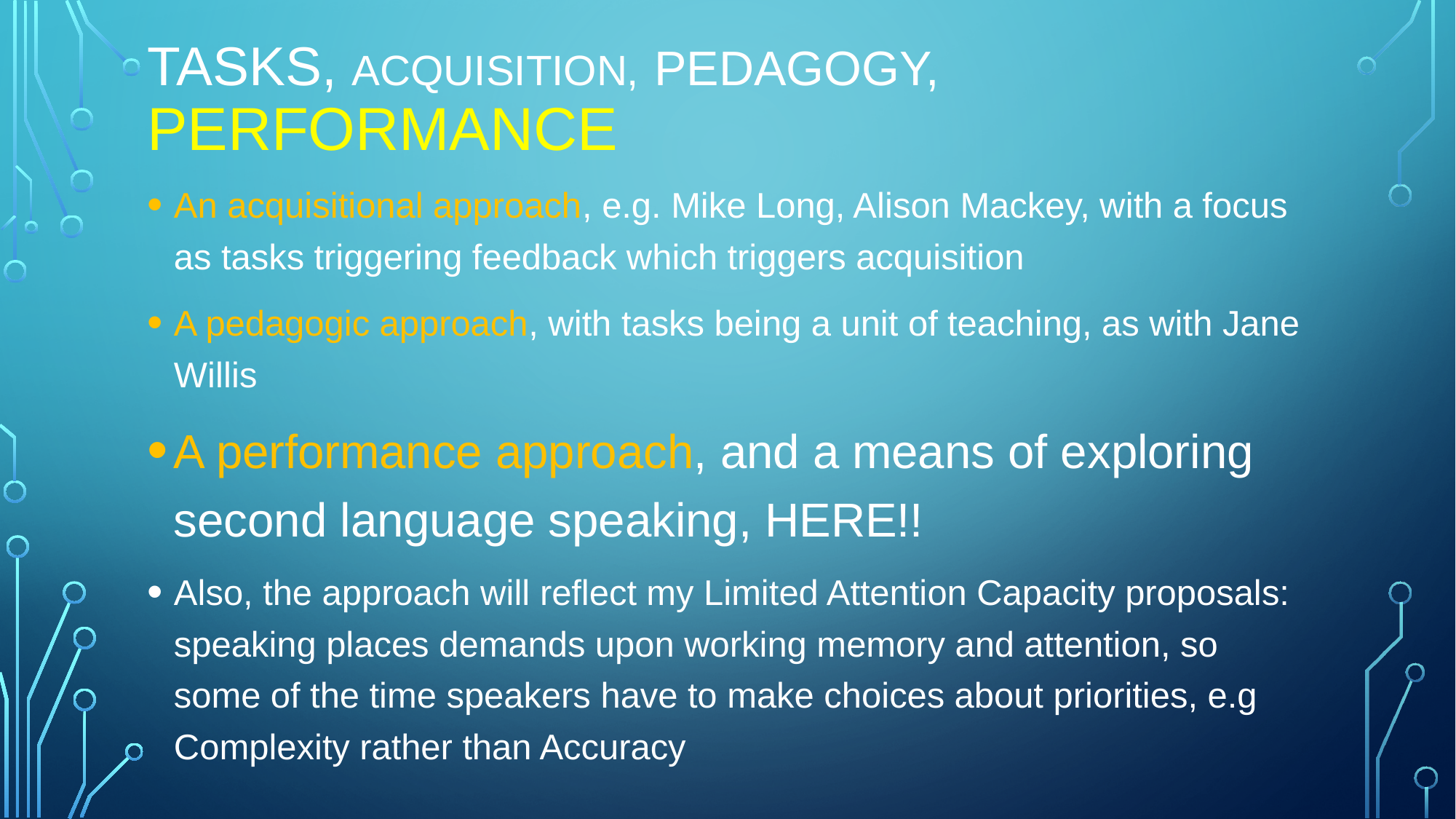

# Tasks, Acquisition, Pedagogy, Performance
An acquisitional approach, e.g. Mike Long, Alison Mackey, with a focus as tasks triggering feedback which triggers acquisition
A pedagogic approach, with tasks being a unit of teaching, as with Jane Willis
A performance approach, and a means of exploring second language speaking, HERE!!
Also, the approach will reflect my Limited Attention Capacity proposals: speaking places demands upon working memory and attention, so some of the time speakers have to make choices about priorities, e.g Complexity rather than Accuracy